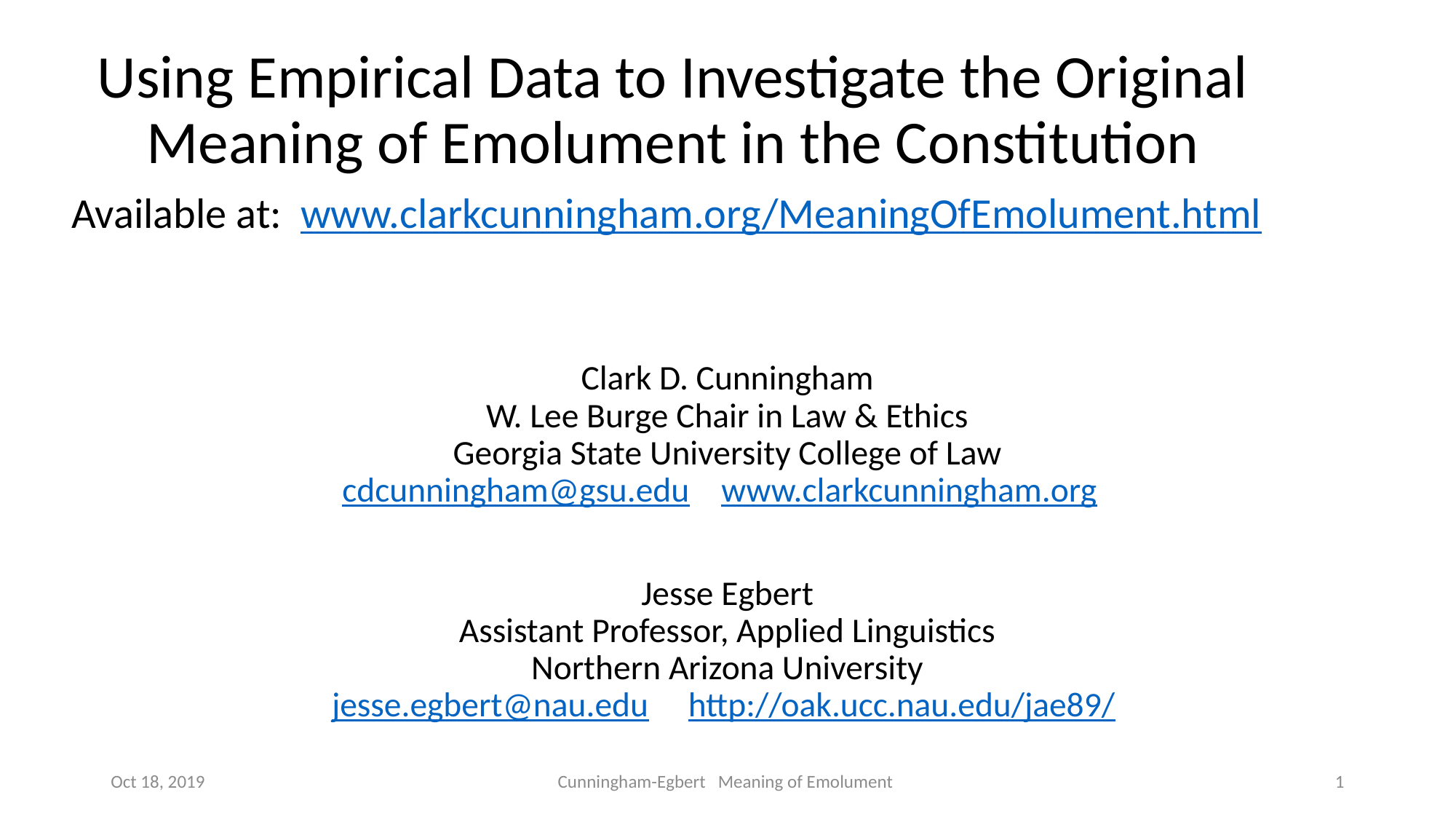

# Using Empirical Data to Investigate the Original Meaning of Emolument in the Constitution Available at:  www.clarkcunningham.org/MeaningOfEmolument.html
Clark D. Cunningham
W. Lee Burge Chair in Law & Ethics
Georgia State University College of Law
cdcunningham@gsu.edu    www.clarkcunningham.org

Jesse Egbert
Assistant Professor, Applied Linguistics
Northern Arizona University
jesse.egbert@nau.edu     http://oak.ucc.nau.edu/jae89/

Oct 18, 2019
Cunningham-Egbert   Meaning of Emolument
1